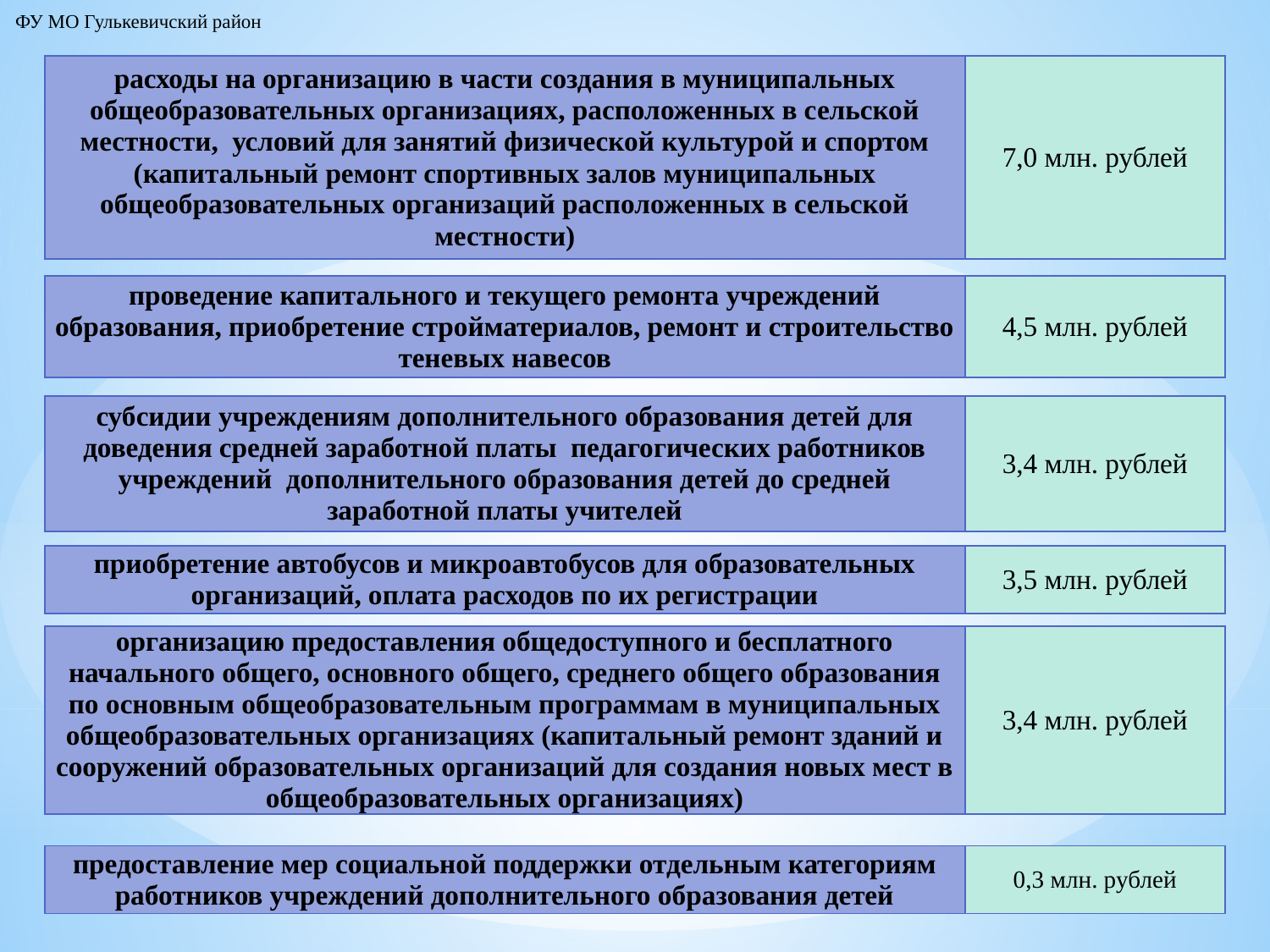

ФУ МО Гулькевичский район
| расходы на организацию в части создания в муниципальных общеобразовательных организациях, расположенных в сельской местности, условий для занятий физической культурой и спортом (капитальный ремонт спортивных залов муниципальных общеобразовательных организаций расположенных в сельской местности) | 7,0 млн. рублей |
| --- | --- |
| проведение капитального и текущего ремонта учреждений образования, приобретение стройматериалов, ремонт и строительство теневых навесов | 4,5 млн. рублей |
| --- | --- |
| субсидии учреждениям дополнительного образования детей для доведения средней заработной платы педагогических работников учреждений дополнительного образования детей до средней заработной платы учителей | 3,4 млн. рублей |
| --- | --- |
| приобретение автобусов и микроавтобусов для образовательных организаций, оплата расходов по их регистрации | 3,5 млн. рублей |
| --- | --- |
| организацию предоставления общедоступного и бесплатного начального общего, основного общего, среднего общего образования по основным общеобразовательным программам в муниципальных общеобразовательных организациях (капитальный ремонт зданий и сооружений образовательных организаций для создания новых мест в общеобразовательных организациях) | 3,4 млн. рублей |
| --- | --- |
| предоставление мер социальной поддержки отдельным категориям работников учреждений дополнительного образования детей | 0,3 млн. рублей |
| --- | --- |